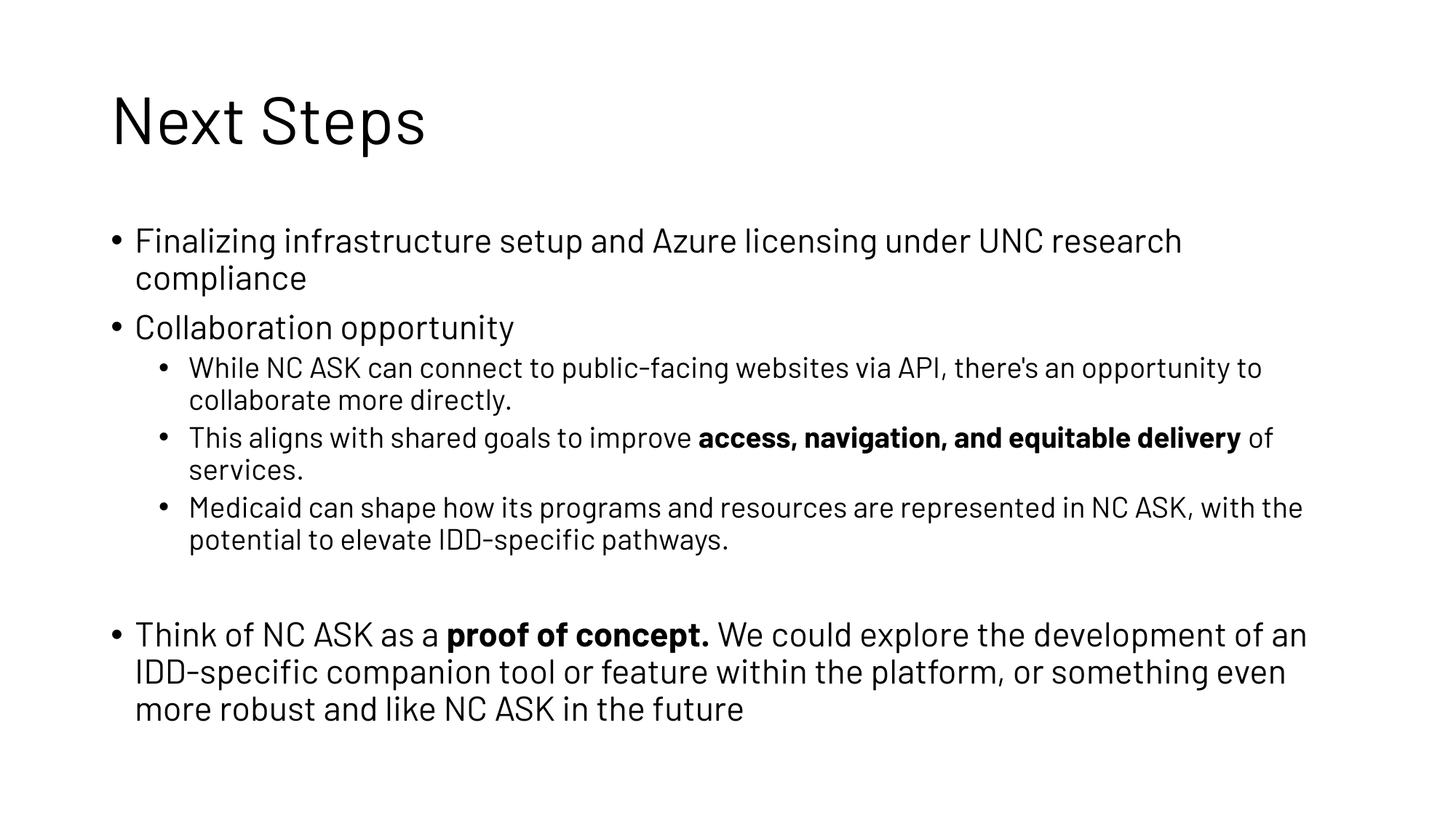

# Next Steps
Finalizing infrastructure setup and Azure licensing under UNC research compliance
Collaboration opportunity
While NC ASK can connect to public-facing websites via API, there's an opportunity to collaborate more directly.
This aligns with shared goals to improve access, navigation, and equitable delivery of services.
Medicaid can shape how its programs and resources are represented in NC ASK, with the potential to elevate IDD-specific pathways.

Think of NC ASK as a proof of concept. We could explore the development of an IDD-specific companion tool or feature within the platform, or something even more robust and like NC ASK in the future